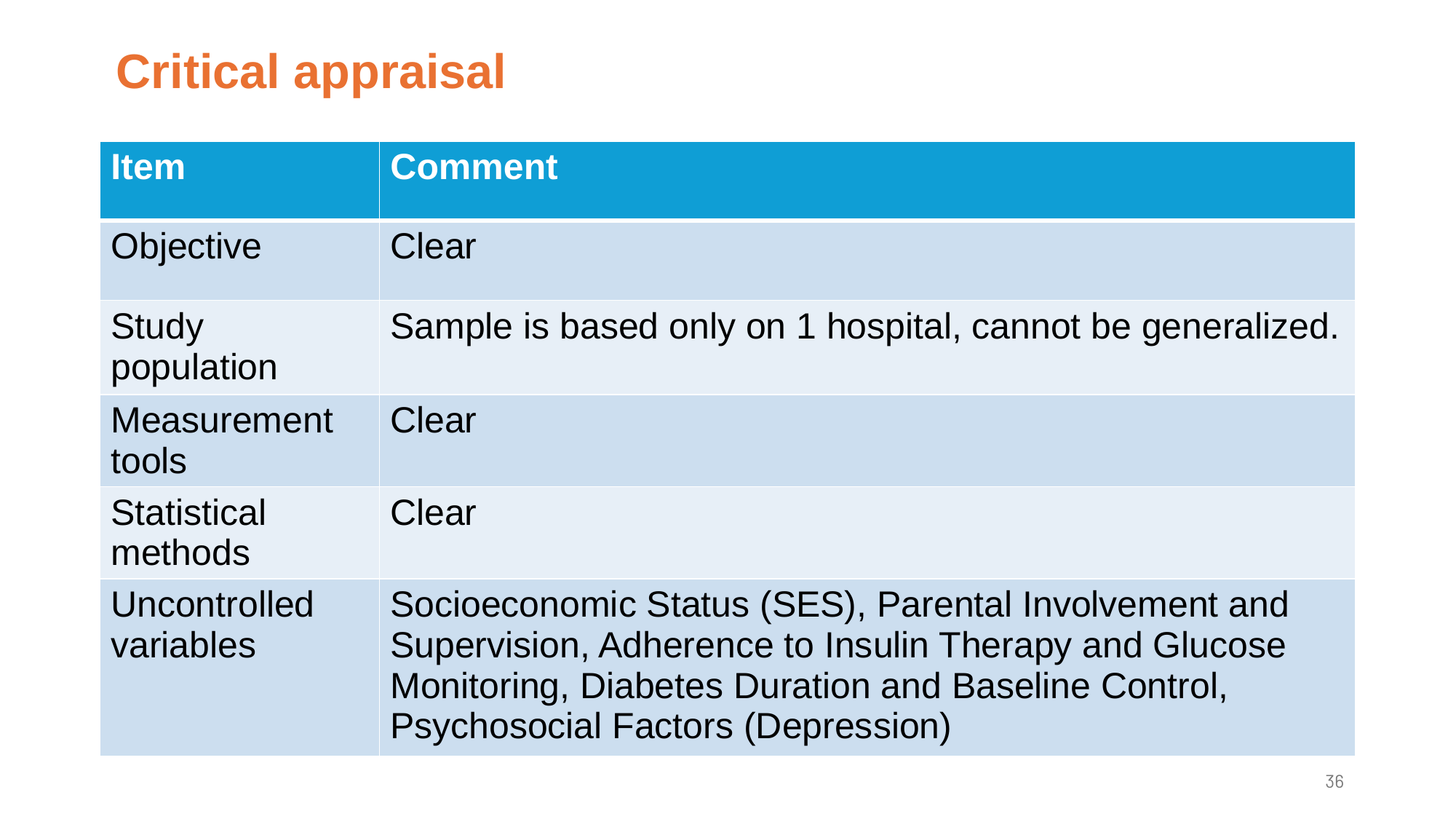

# Critical appraisal
| Item | Comment |
| --- | --- |
| Objective | Clear |
| Study population | Sample is based only on 1 hospital, cannot be generalized. |
| Measurement tools | Clear |
| Statistical methods | Clear |
| Uncontrolled variables | Socioeconomic Status (SES), Parental Involvement and Supervision, Adherence to Insulin Therapy and Glucose Monitoring, Diabetes Duration and Baseline Control, Psychosocial Factors (Depression) |
36